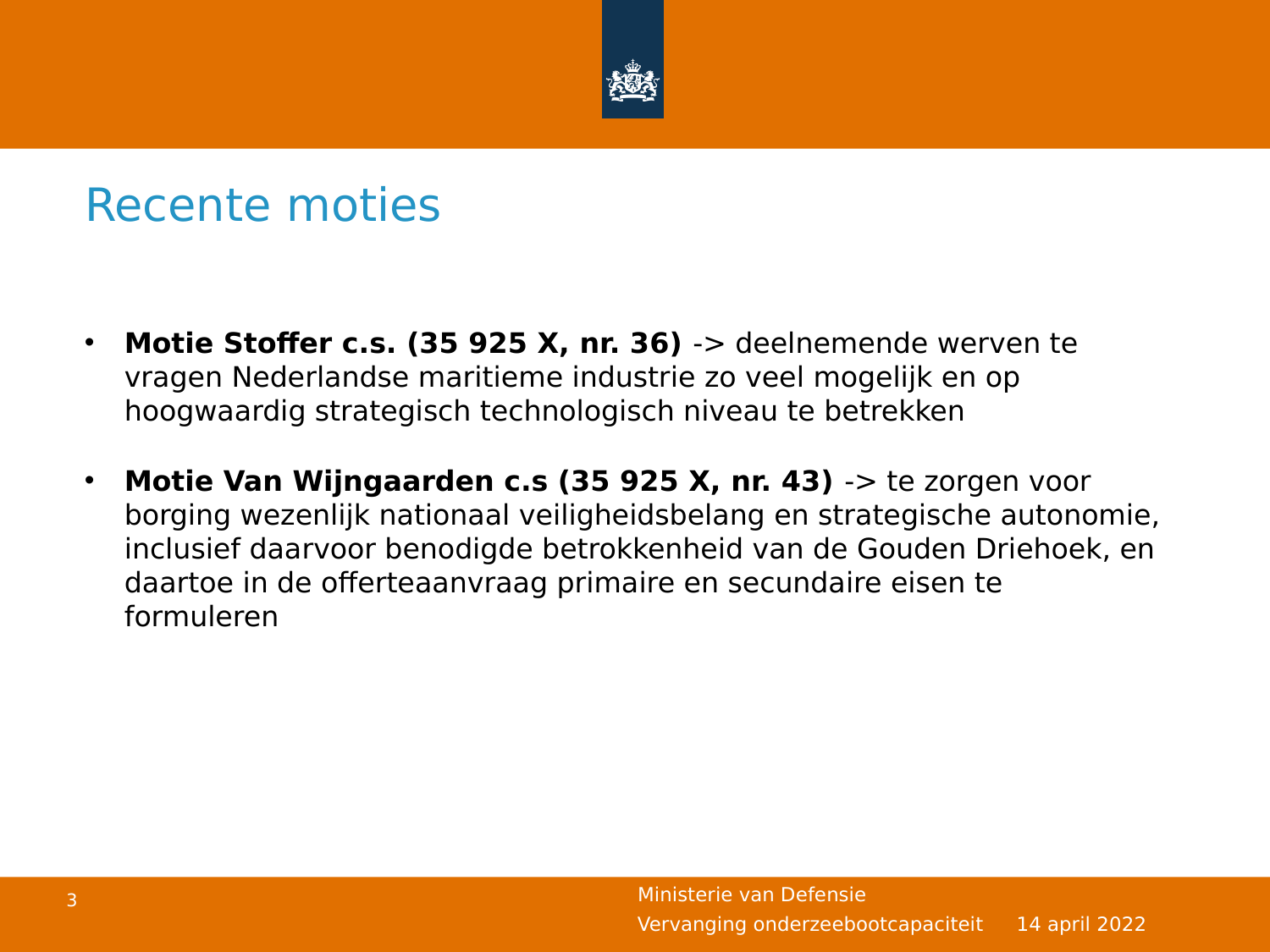

# Recente moties

Motie Stoffer c.s. (35 925 X, nr. 36) -> deelnemende werven te vragen Nederlandse maritieme industrie zo veel mogelijk en op hoogwaardig strategisch technologisch niveau te betrekken

Motie Van Wijngaarden c.s (35 925 X, nr. 43) -> te zorgen voor borging wezenlijk nationaal veiligheidsbelang en strategische autonomie, inclusief daarvoor benodigde betrokkenheid van de Gouden Driehoek, en daartoe in de offerteaanvraag primaire en secundaire eisen te formuleren
14 april 2022